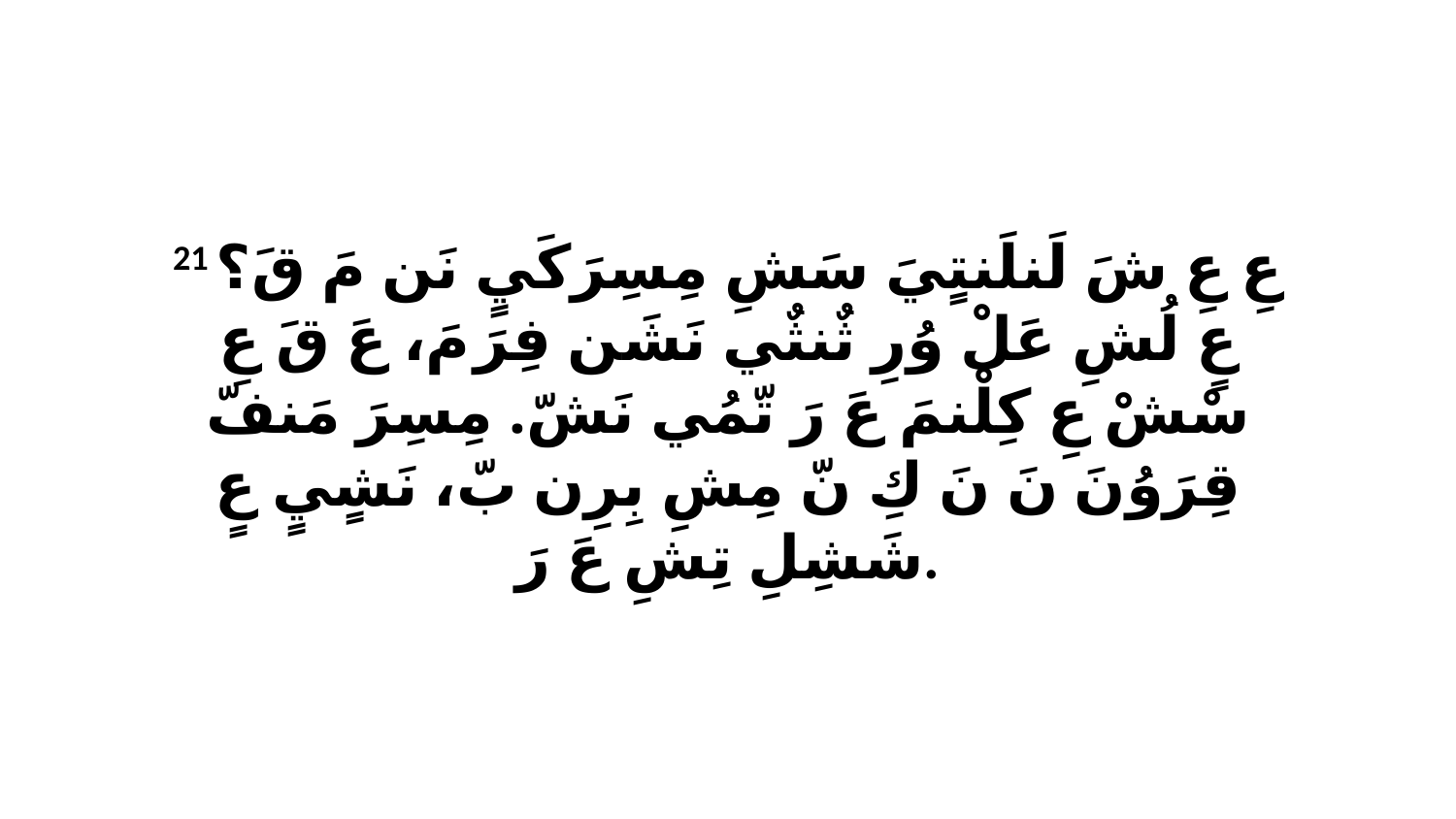

21 عِ عِ شَ لَنلَنتٍيَ سَشِ مِسِرَكَيٍ نَن مَ قَ؟ عٍ لُشِ عَلْ وُرِ ثٌنثٌي نَشَن فِرَ مَ، عَ قَ عِ سْشْ عِ كِلْنمَ عَ رَ تّمُي نَشّ. مِسِرَ مَنفّ قِرَوُنَ نَ نَ كِ نّ مِشِ بِرِن بّ، نَشٍيٍ عٍ شَشِلِ تِشِ عَ رَ.